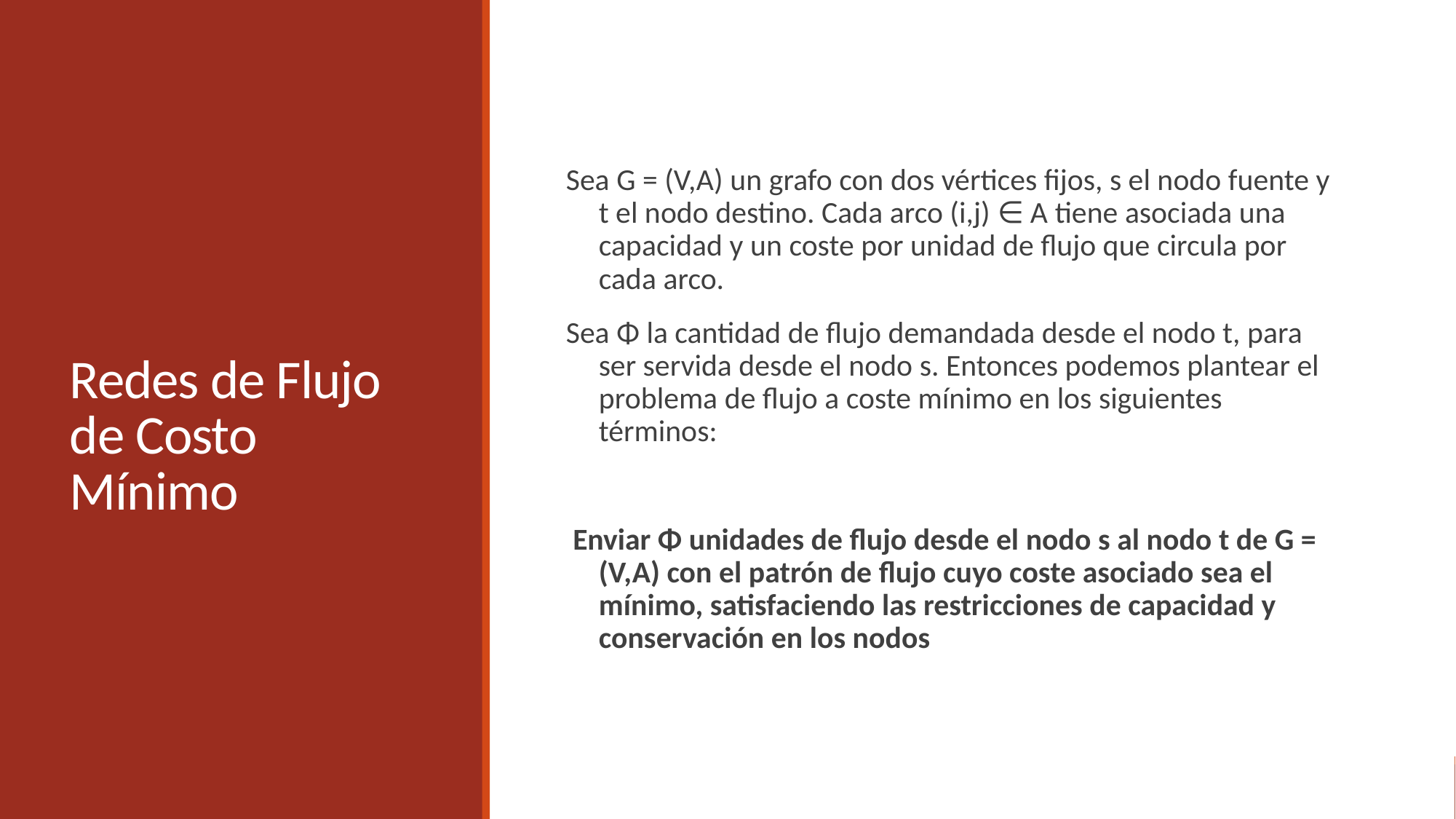

# Redes de Flujo de Costo Mínimo
Sea G = (V,A) un grafo con dos vértices fijos, s el nodo fuente y t el nodo destino. Cada arco (i,j) ∈ A tiene asociada una capacidad y un coste por unidad de flujo que circula por cada arco.
Sea Φ la cantidad de flujo demandada desde el nodo t, para ser servida desde el nodo s. Entonces podemos plantear el problema de flujo a coste mínimo en los siguientes términos:

 Enviar Φ unidades de flujo desde el nodo s al nodo t de G = (V,A) con el patrón de flujo cuyo coste asociado sea el mínimo, satisfaciendo las restricciones de capacidad y conservación en los nodos